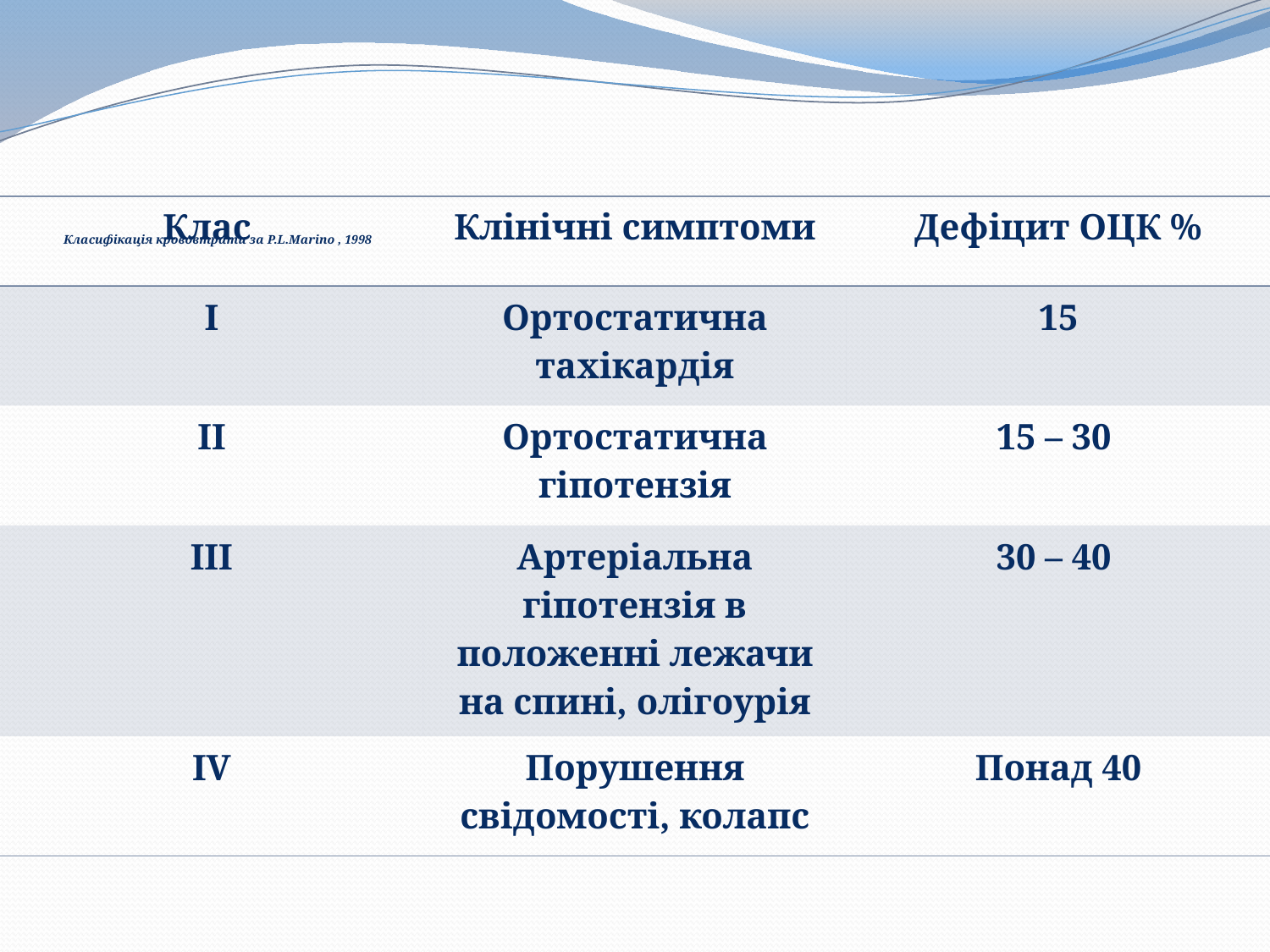

# Класифікація крововтрати за P.L.Marino , 1998
| Клас | Клінічні симптоми | Дефіцит ОЦК % |
| --- | --- | --- |
| I | Ортостатична тахікардія | 15 |
| II | Ортостатична гіпотензія | 15 – 30 |
| III | Артеріальна гіпотензія в положенні лежачи на спині, олігоурія | 30 – 40 |
| IV | Порушення свідомості, колапс | Понад 40 |